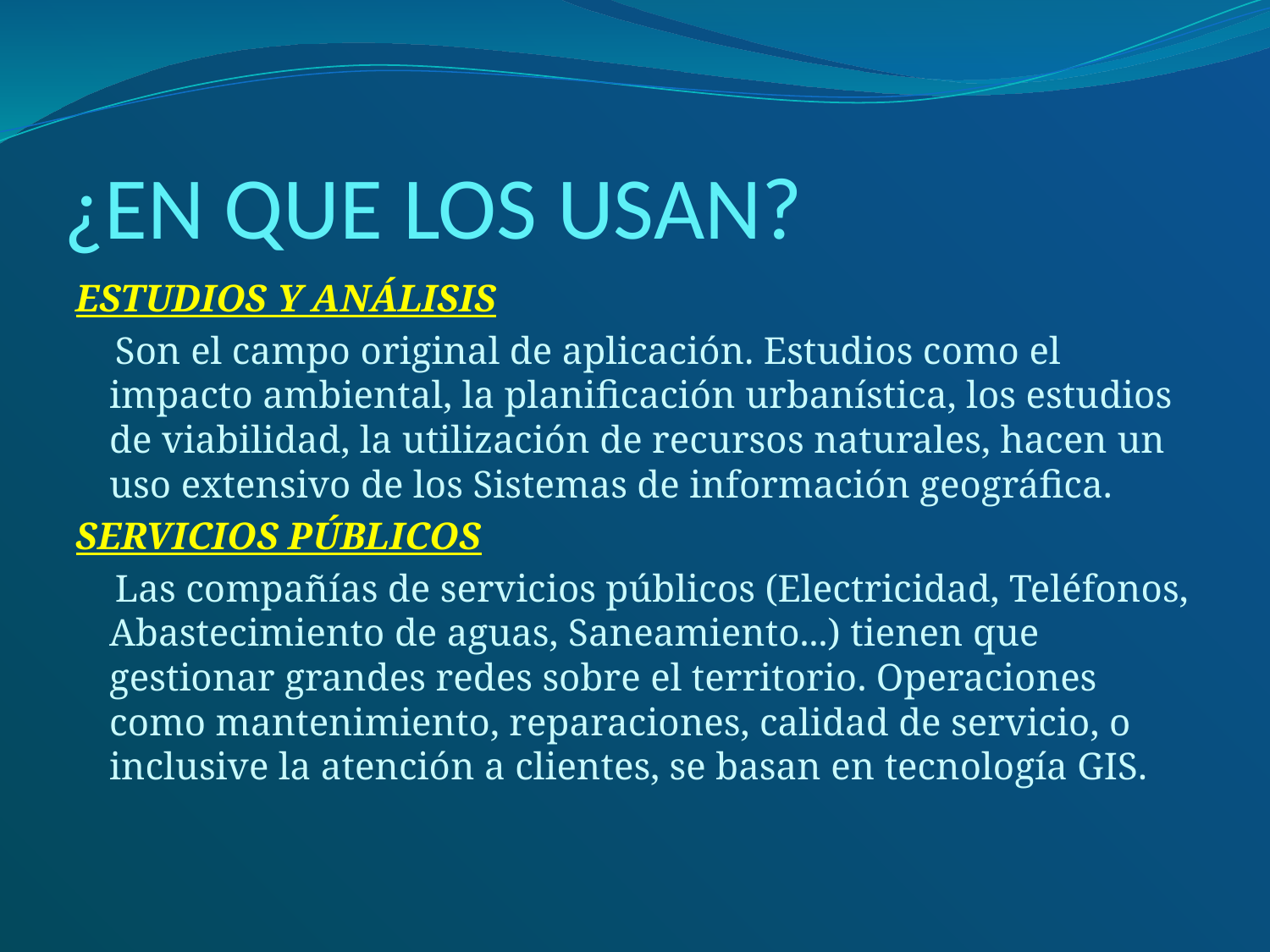

# ¿EN QUE LOS USAN?
ESTUDIOS Y ANÁLISIS
    Son el campo original de aplicación. Estudios como el impacto ambiental, la planificación urbanística, los estudios de viabilidad, la utilización de recursos naturales, hacen un uso extensivo de los Sistemas de información geográfica.
SERVICIOS PÚBLICOS
    Las compañías de servicios públicos (Electricidad, Teléfonos, Abastecimiento de aguas, Saneamiento...) tienen que gestionar grandes redes sobre el territorio. Operaciones como mantenimiento, reparaciones, calidad de servicio, o inclusive la atención a clientes, se basan en tecnología GIS.